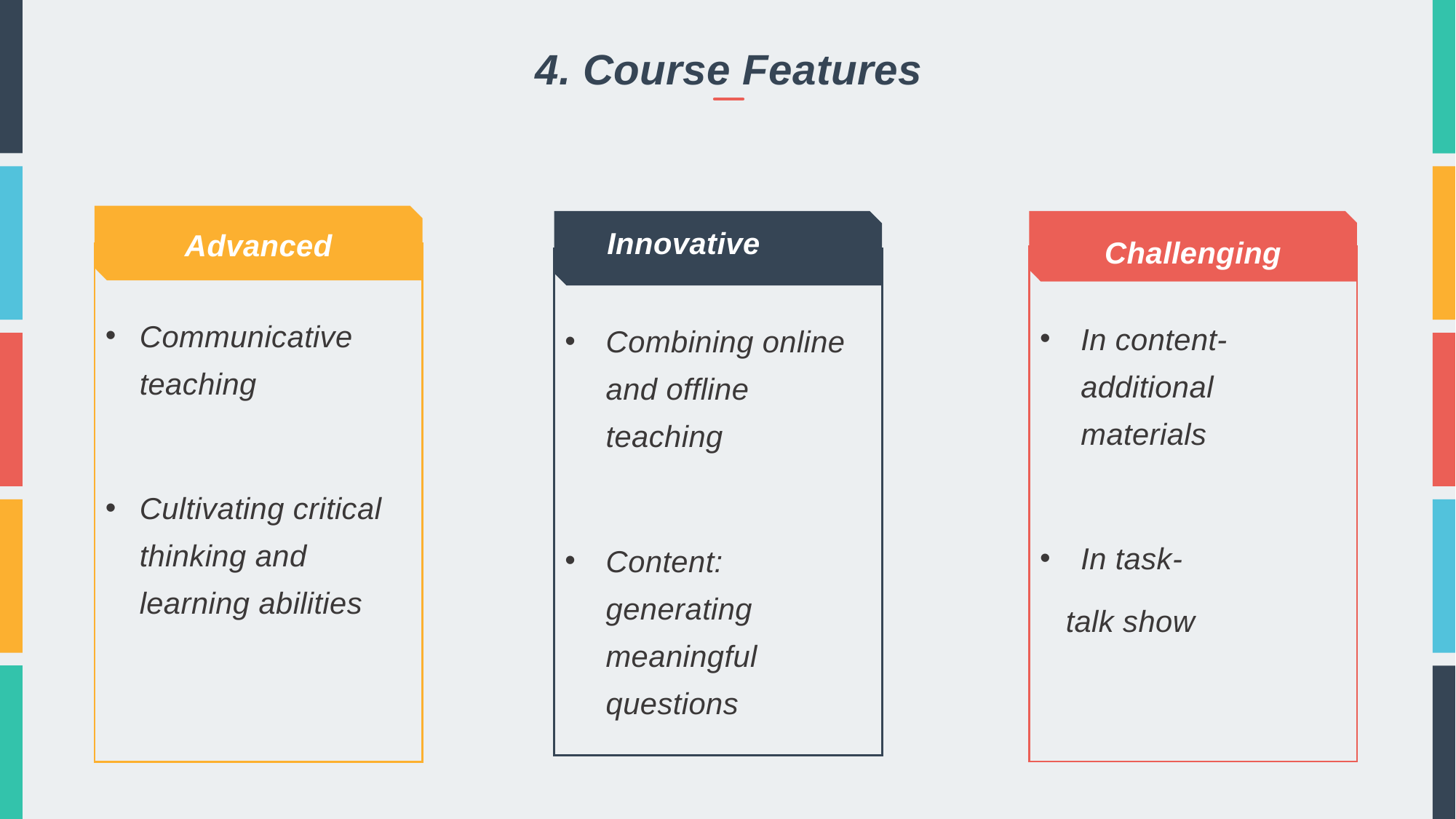

4. Course Features

Advanced

Communicative teaching

Cultivating critical thinking and learning abilities

Innovative

Combining online and offline teaching

Content: generating meaningful questions

Challenging

In content-additional materials

In task-
   talk show